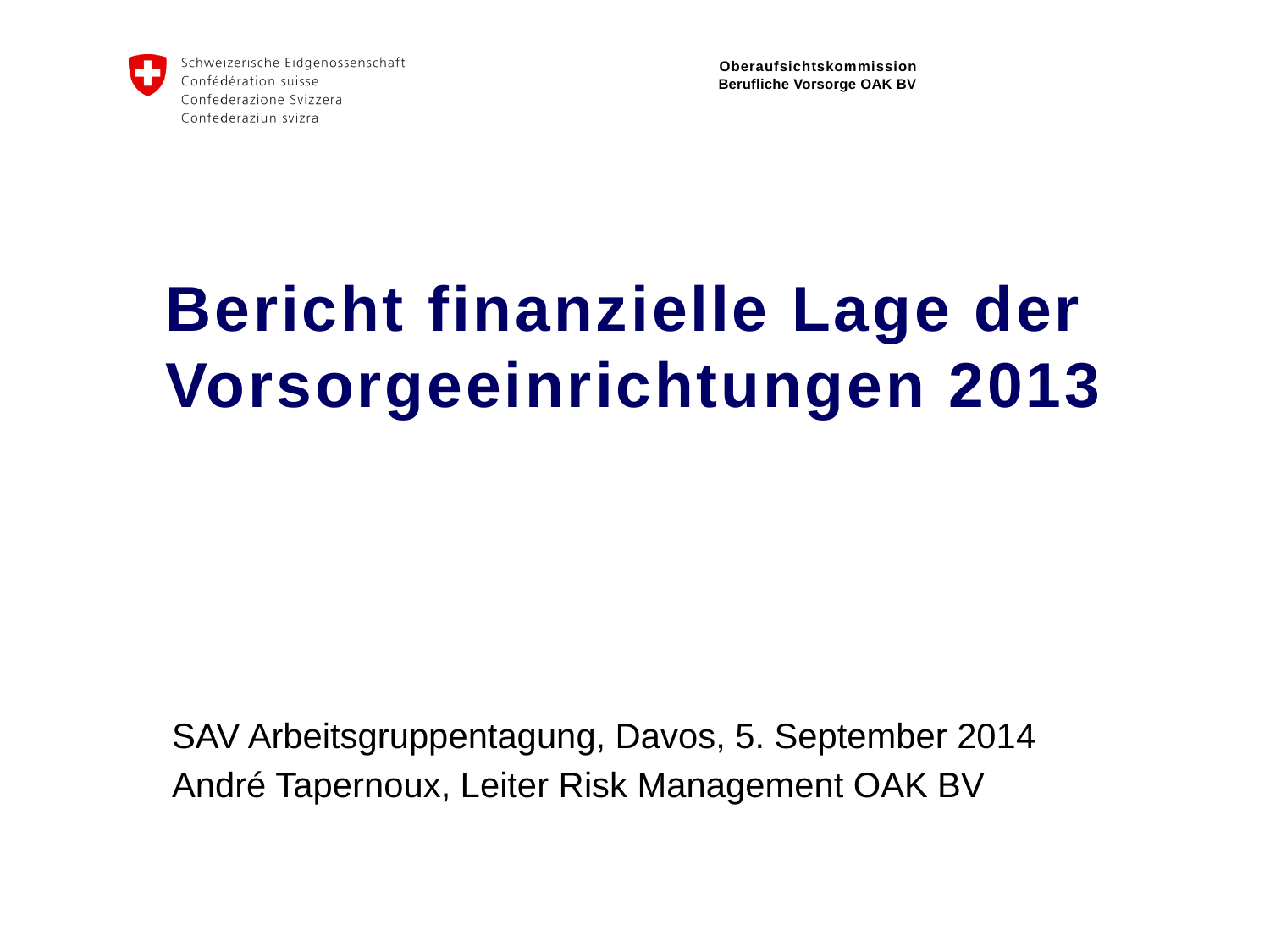

# Bericht finanzielle Lage der Vorsorgeeinrichtungen 2013
SAV Arbeitsgruppentagung, Davos, 5. September 2014
André Tapernoux, Leiter Risk Management OAK BV